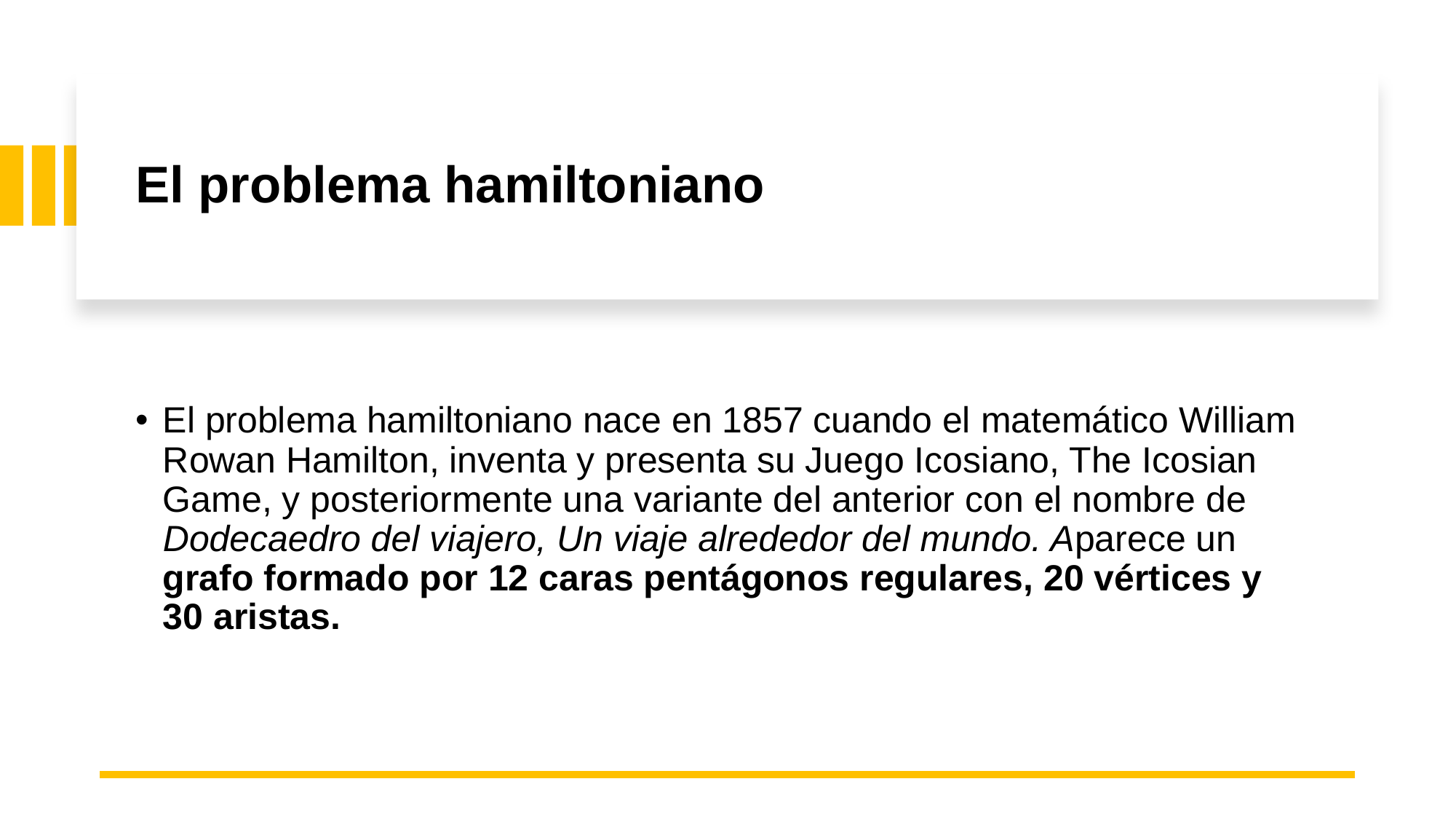

# El problema hamiltoniano

El problema hamiltoniano nace en 1857 cuando el matemático William Rowan Hamilton, inventa y presenta su Juego Icosiano, The Icosian Game, y posteriormente una variante del anterior con el nombre de Dodecaedro del viajero, Un viaje alrededor del mundo. Aparece un grafo formado por 12 caras pentágonos regulares, 20 vértices y 30 aristas.